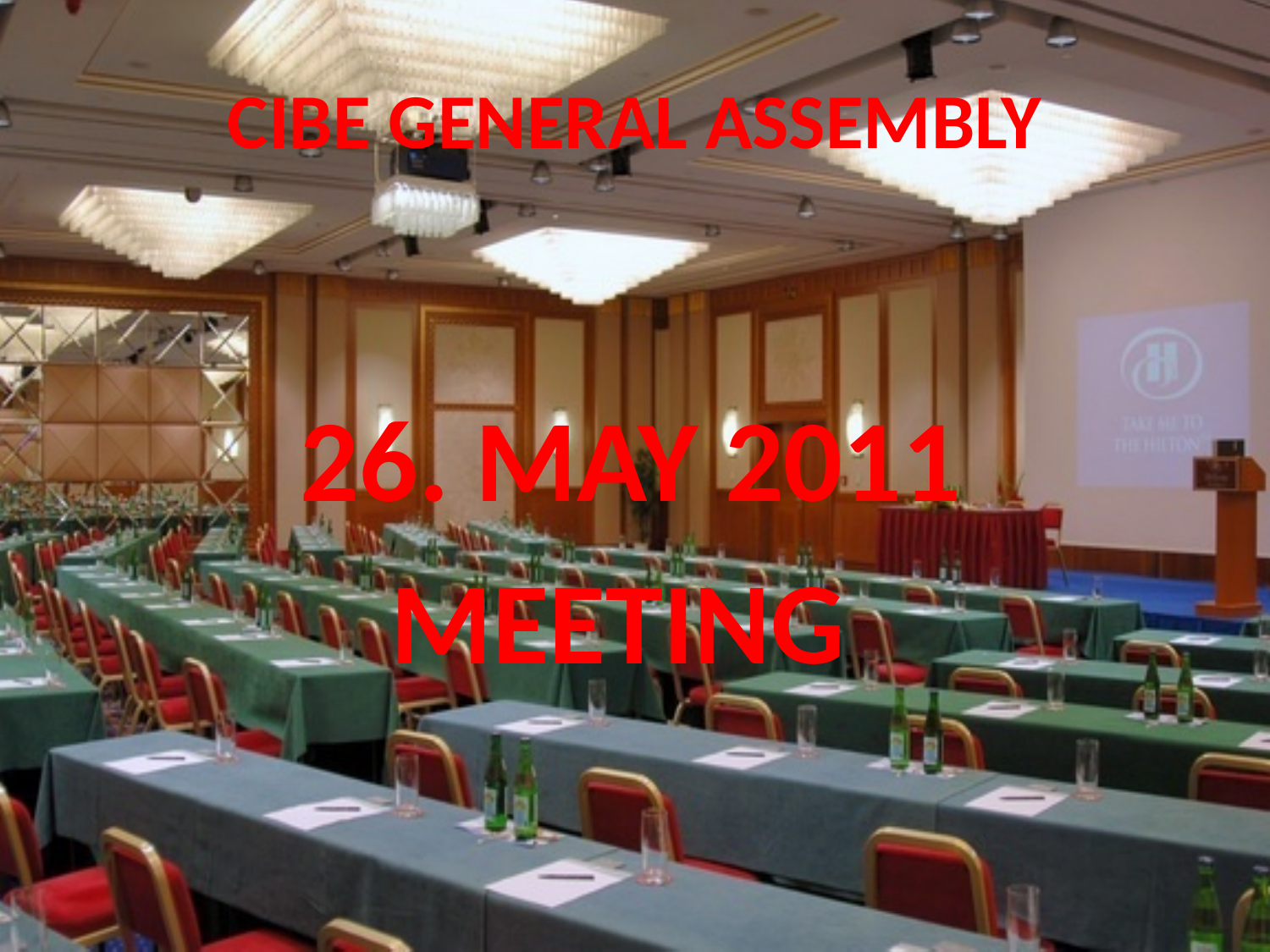

# CIBE GENERAL ASSEMBLY

26. MAY 2011
MEETING